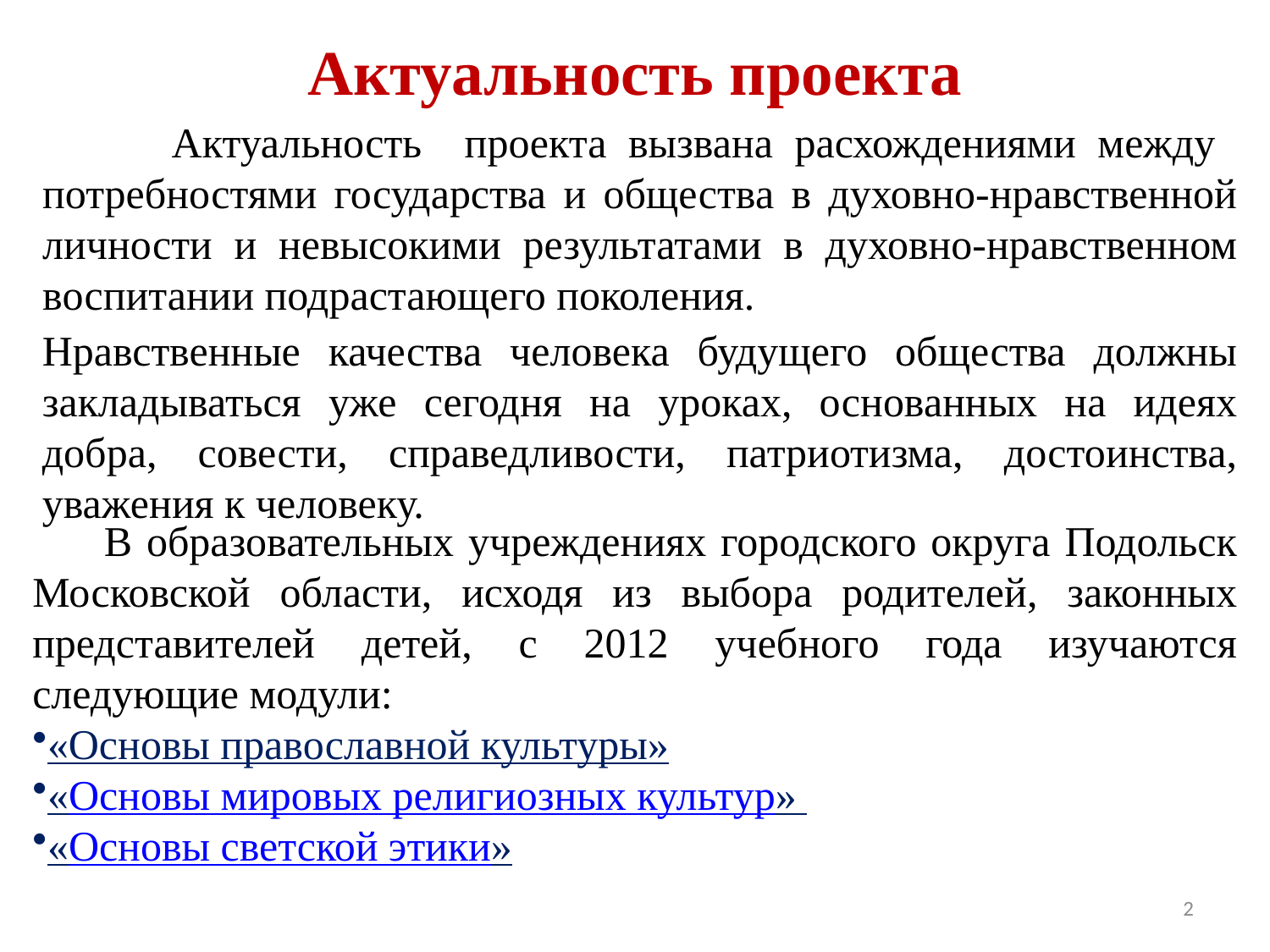

# Актуальность проекта
      Актуальность  проекта вызвана расхождениями между  потребностями государства и общества в духовно-нравственной личности и невысокими результатами в духовно-нравственном воспитании подрастающего поколения.
Нравственные качества человека будущего общества должны закладываться уже сегодня на уроках, основанных на идеях добра, совести, справедливости, патриотизма, достоинства, уважения к человеку.
     В образовательных учреждениях городского округа Подольск Московской области, исходя из выбора родителей, законных представителей детей, с 2012 учебного года изучаются следующие модули:
«Основы православной культуры»
«Основы мировых религиозных культур»
«Основы светской этики»

2